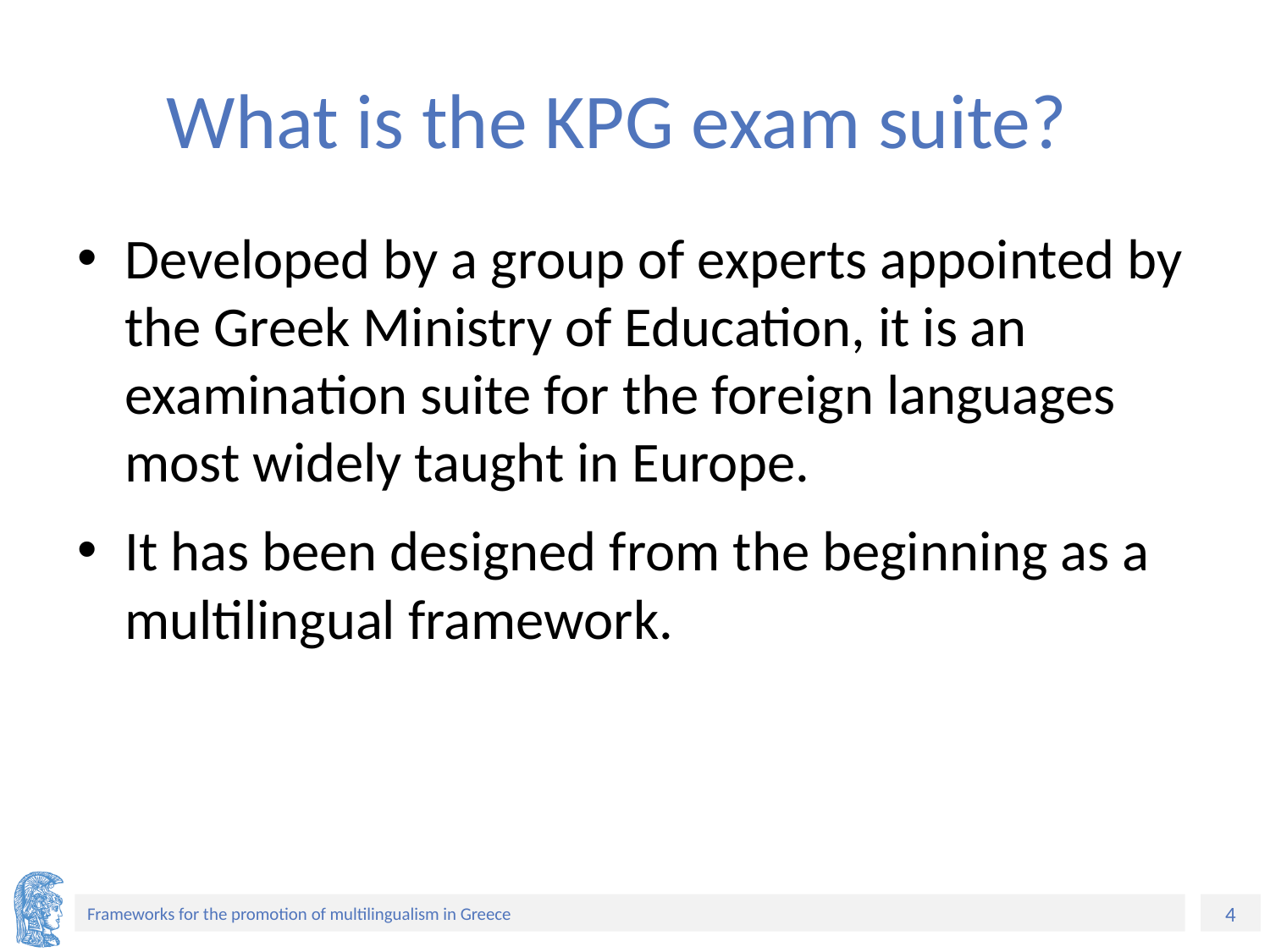

# What is the KPG exam suite?
Developed by a group of experts appointed by the Greek Ministry of Education, it is an examination suite for the foreign languages most widely taught in Europe.
It has been designed from the beginning as a multilingual framework.